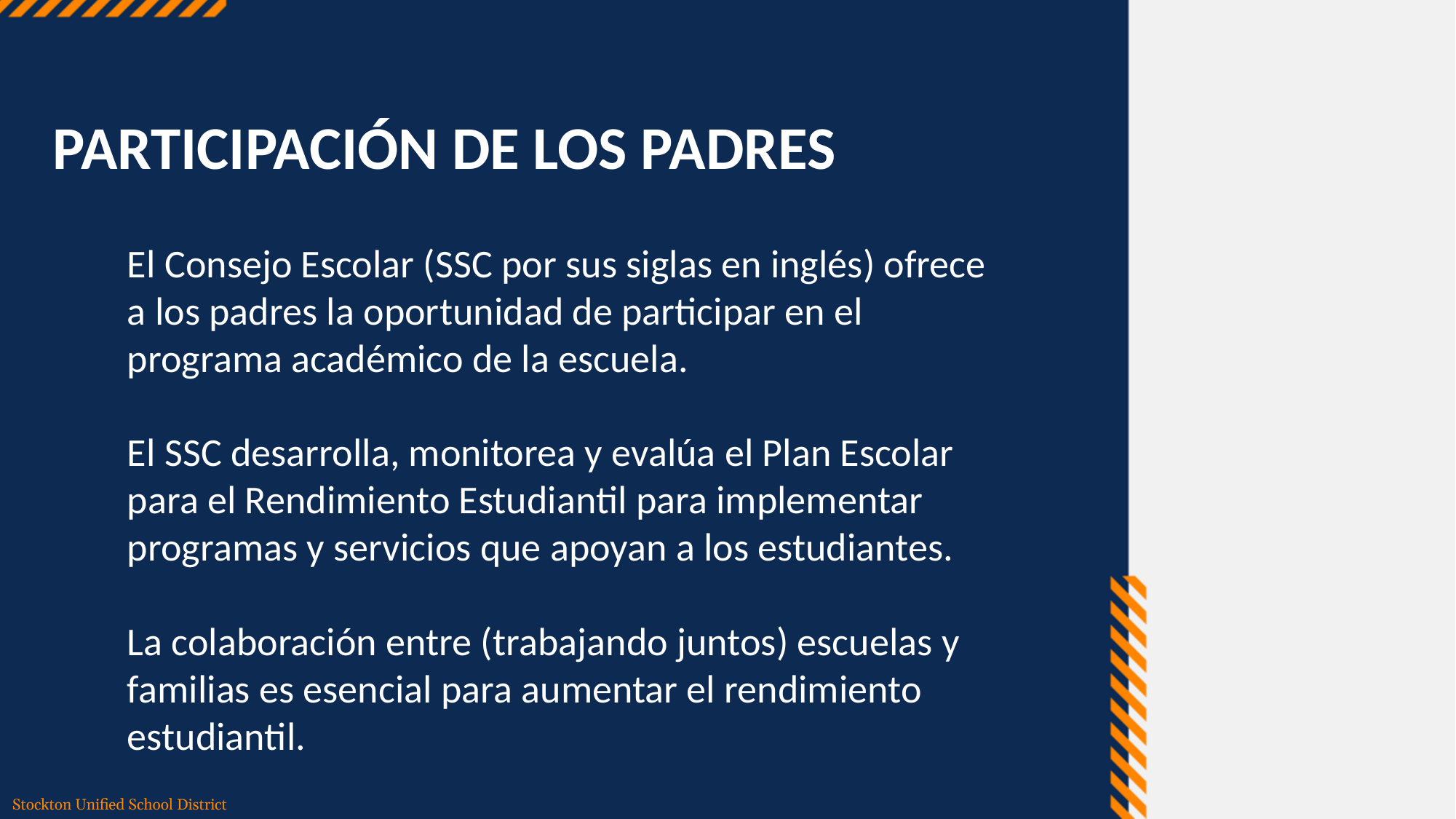

PARTICIPACIÓN DE LOS PADRES
El Consejo Escolar (SSC por sus siglas en inglés) ofrece a los padres la oportunidad de participar en el programa académico de la escuela.

El SSC desarrolla, monitorea y evalúa el Plan Escolar para el Rendimiento Estudiantil para implementar programas y servicios que apoyan a los estudiantes.

La colaboración entre (trabajando juntos) escuelas y familias es esencial para aumentar el rendimiento estudiantil.
Stockton Unified School District